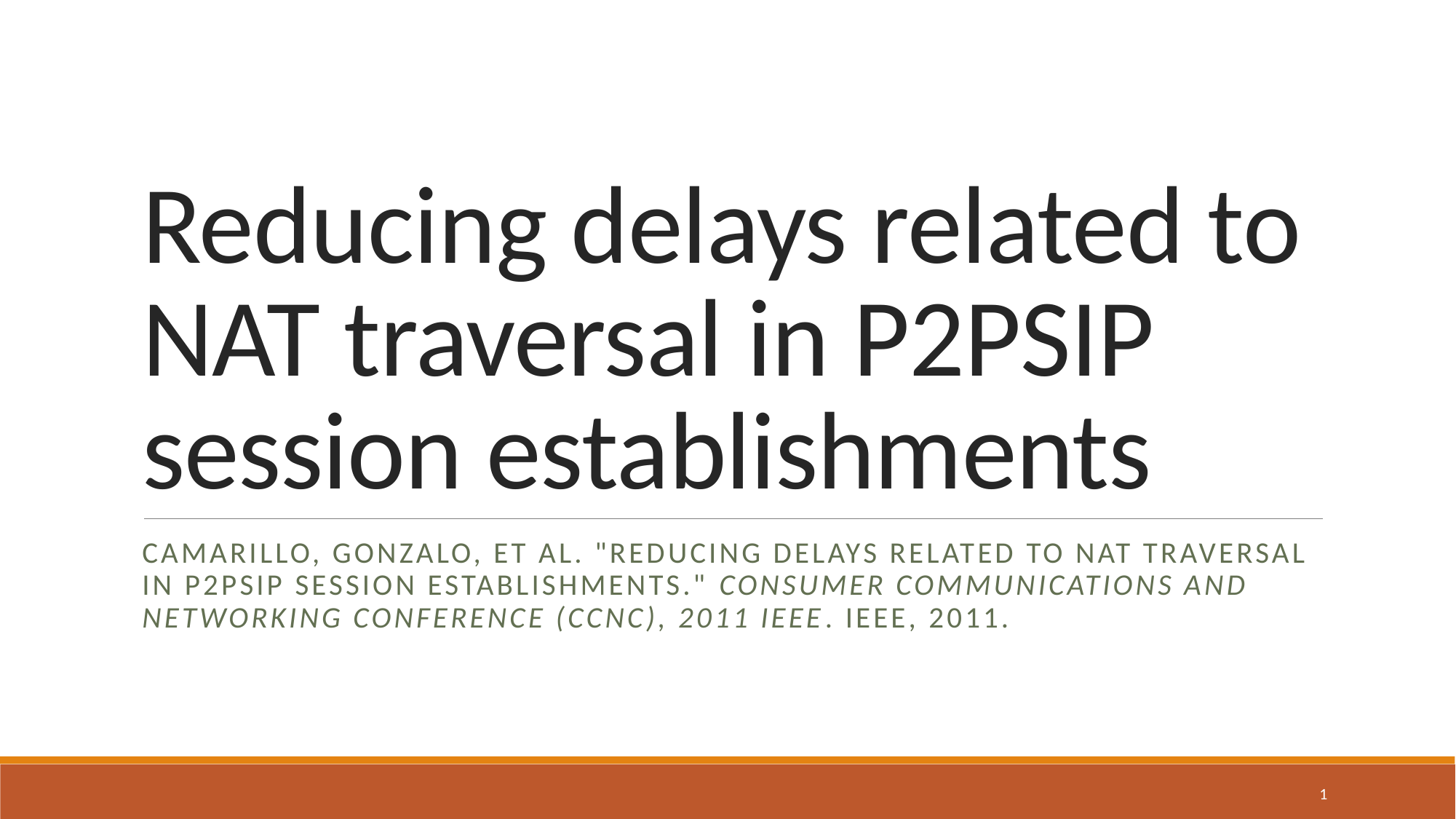

# Reducing delays related to NAT traversal in P2PSIP session establishments
Camarillo, Gonzalo, et al. "Reducing delays related to NAT traversal in P2PSIP session establishments." Consumer Communications and Networking Conference (CCNC), 2011 IEEE. IEEE, 2011.
1